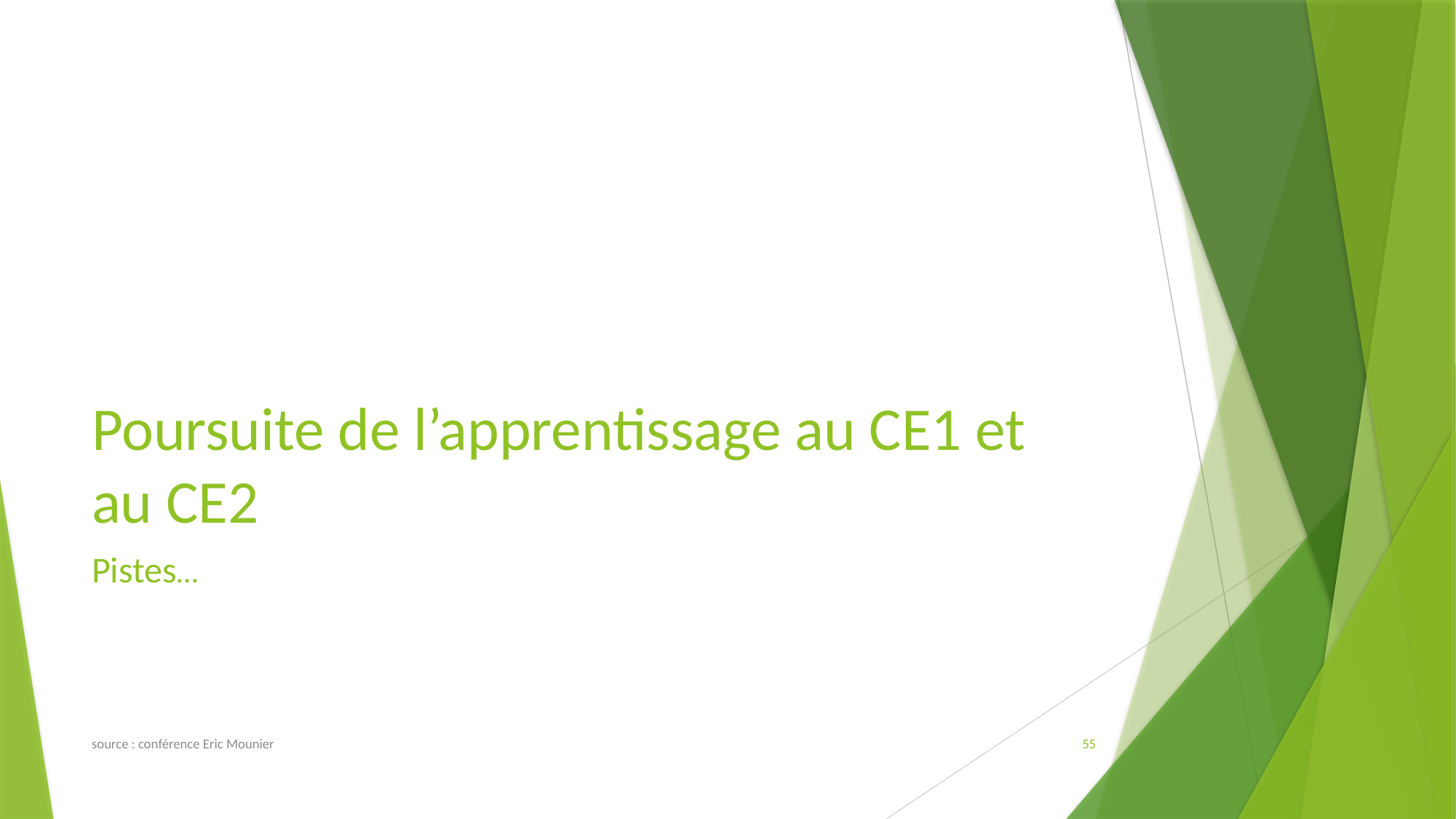

# Poursuite de l’apprentissage au CE1 et au CE2
Pistes…
source : conférence Eric Mounier
55